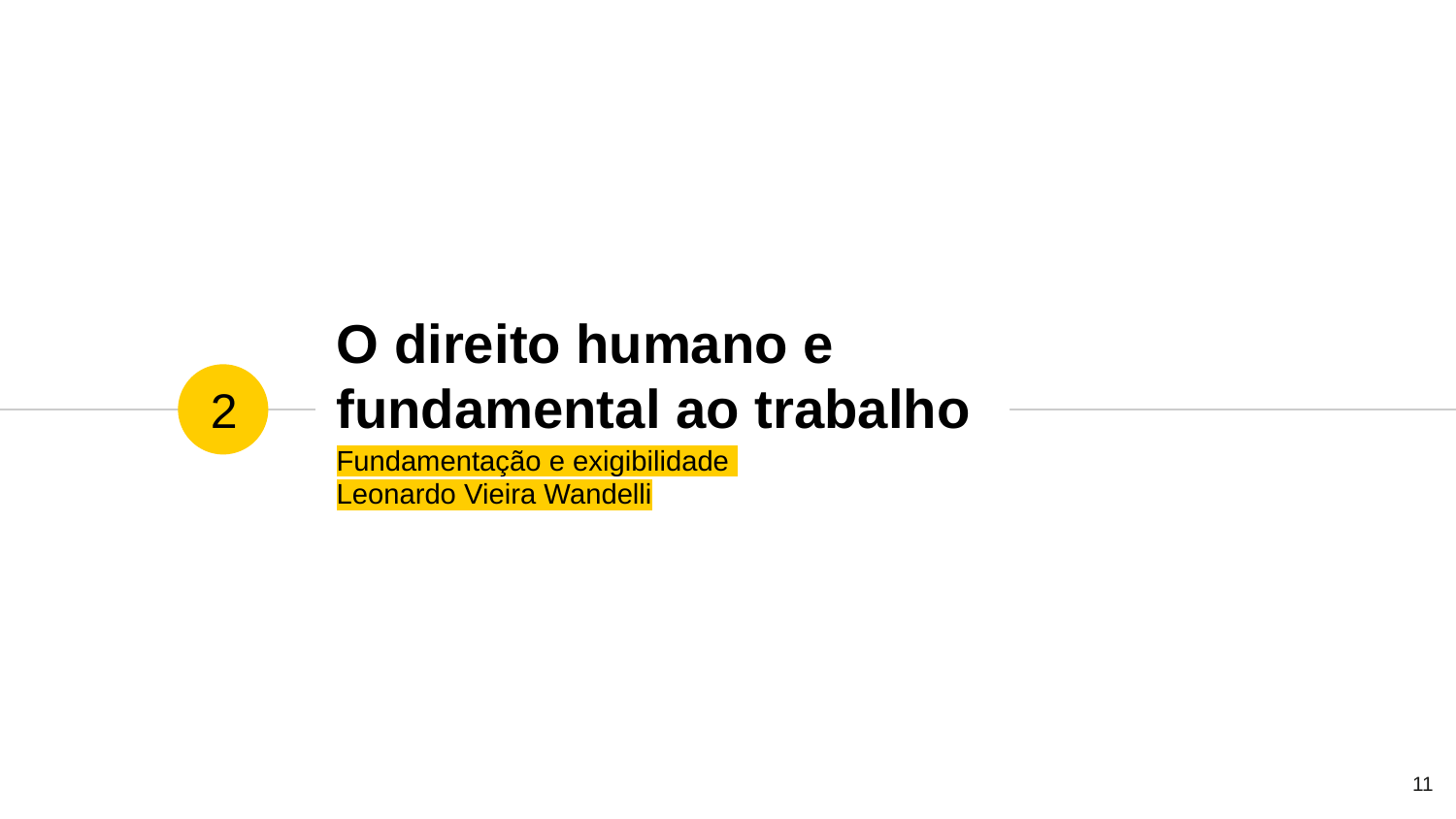

# O direito humano e fundamental ao trabalho
2
Fundamentação e exigibilidade
Leonardo Vieira Wandelli
11